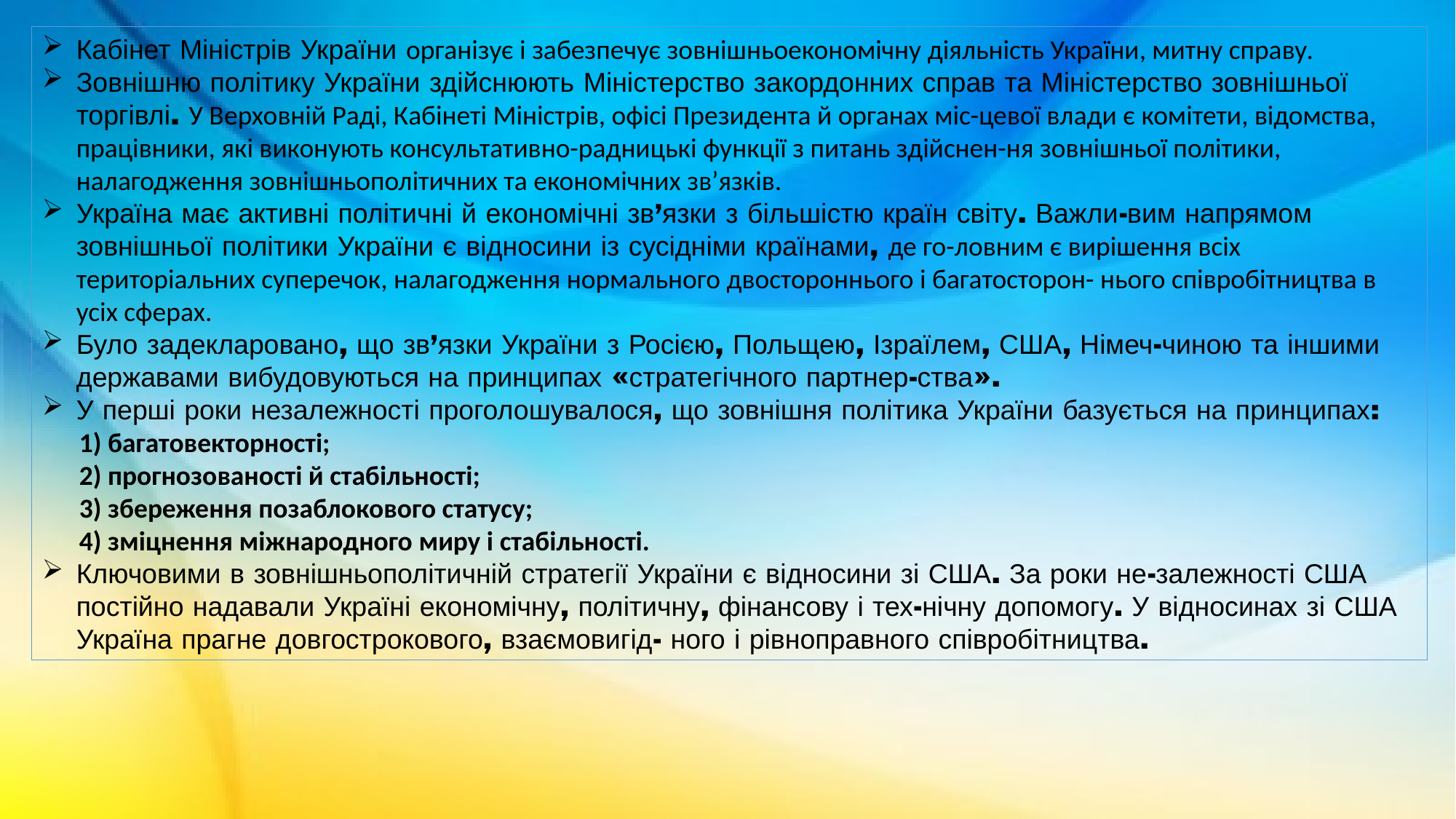

Кабінет Міністрів України організує і забезпечує зовнішньоекономічну діяльність України, митну справу.
Зовнішню політику України здійснюють Міністерство закордонних справ та Міністерство зовнішньої торгівлі. У Верховній Раді, Кабінеті Міністрів, офісі Президента й органах міс-цевої влади є комітети, відомства, працівники, які виконують консультативно-радницькі функції з питань здійснен-ня зовнішньої політики, налагодження зовнішньополітичних та економічних зв’язків.
Україна має активні політичні й економічні зв’язки з більшістю країн світу. Важли-вим напрямом зовнішньої політики України є відносини із сусідніми країнами, де го-ловним є вирішення всіх територіальних суперечок, налагодження нормального двостороннього і багатосторон- нього співробітництва в усіх сферах.
Було задекларовано, що зв’язки України з Росією, Польщею, Ізраїлем, США, Німеч-чиною та іншими державами вибудовуються на принципах «стратегічного партнер-ства».
У перші роки незалежності проголошувалося, що зовнішня політика України базується на принципах:
      1) багатовекторності;
      2) прогнозованості й стабільності;
      3) збереження позаблокового статусу;
      4) зміцнення міжнародного миру і стабільності.
Ключовими в зовнішньополітичній стратегії України є відносини зі США. За роки не-залежності США постійно надавали Україні економічну, політичну, фінансову і тех-нічну допомогу. У відносинах зі США Україна прагне довгострокового, взаємовигід- ного і рівноправного співробітництва.